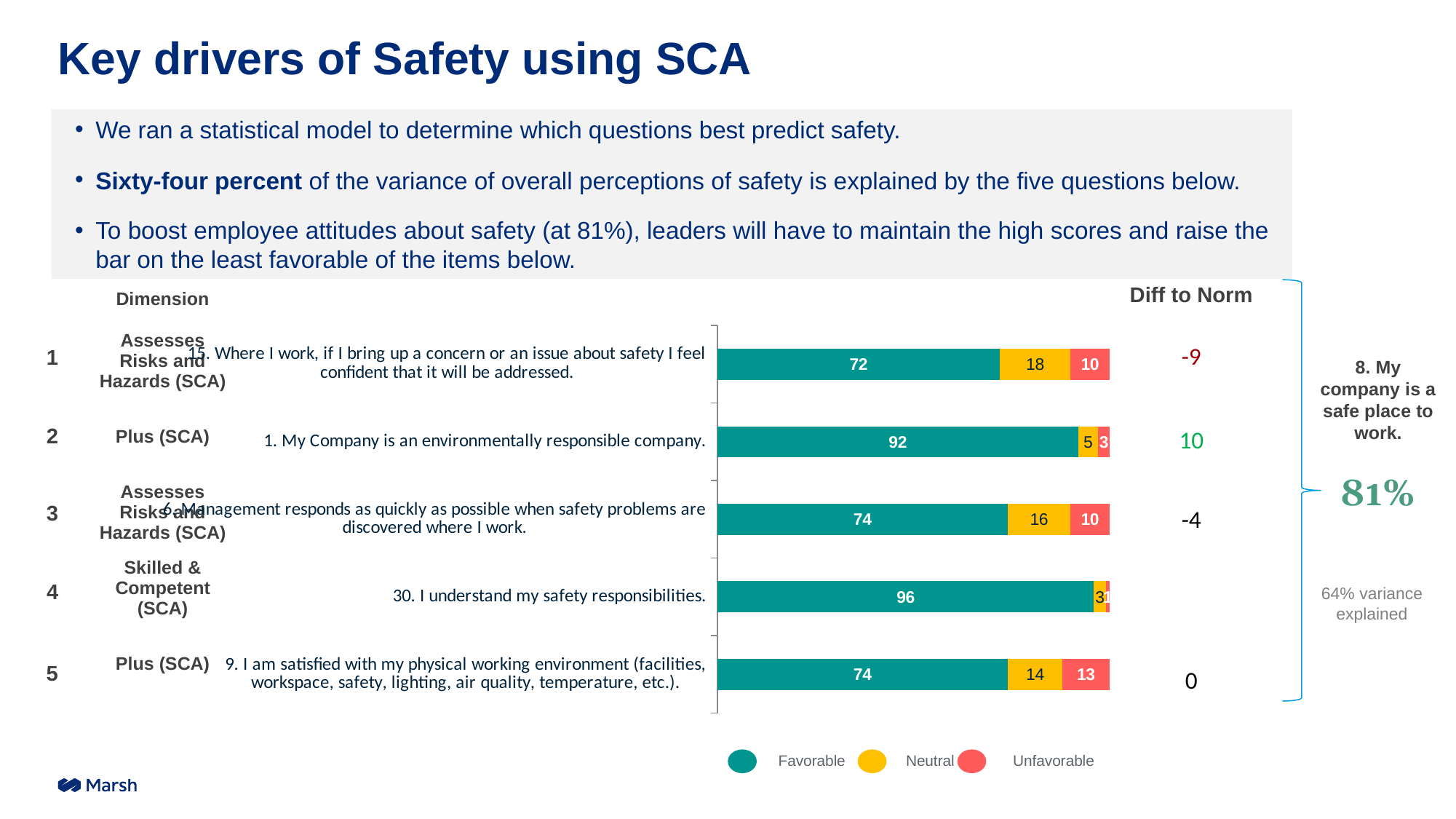

# Key drivers of Safety using SCA
We ran a statistical model to determine which questions best predict safety.
Sixty-four percent of the variance of overall perceptions of safety is explained by the five questions below.
To boost employee attitudes about safety (at 81%), leaders will have to maintain the high scores and raise the bar on the least favorable of the items below.
| Diff to Norm |
| --- |
| -9 |
| 10 |
| -4 |
|  |
| 0 |
| Dimension |
| --- |
| Assesses Risks and Hazards (SCA) |
| Plus (SCA) |
| Assesses Risks and Hazards (SCA) |
| Skilled & Competent (SCA) |
| Plus (SCA) |

### Chart

| Category | Fav | Neu | Unfav |
|---|---|---|---|
| 9. I am satisfied with my physical working environment (facilities, workspace, safety, lighting, air quality, temperature, etc.). | 74.0 | 14.0 | 13.0 |
| 30. I understand my safety responsibilities. | 96.0 | 3.0 | 1.0 |
| 6. Management responds as quickly as possible when safety problems are discovered where I work. | 74.0 | 16.0 | 10.0 |
| 1. My Company is an environmentally responsible company. | 92.0 | 5.0 | 3.0 |
| 15. Where I work, if I bring up a concern or an issue about safety I feel confident that it will be addressed. | 72.0 | 18.0 | 10.0 |
1
8. My company is a safe place to work.
2
81%
3
4
64% variance explained
5
Neutral
Unfavorable
Favorable